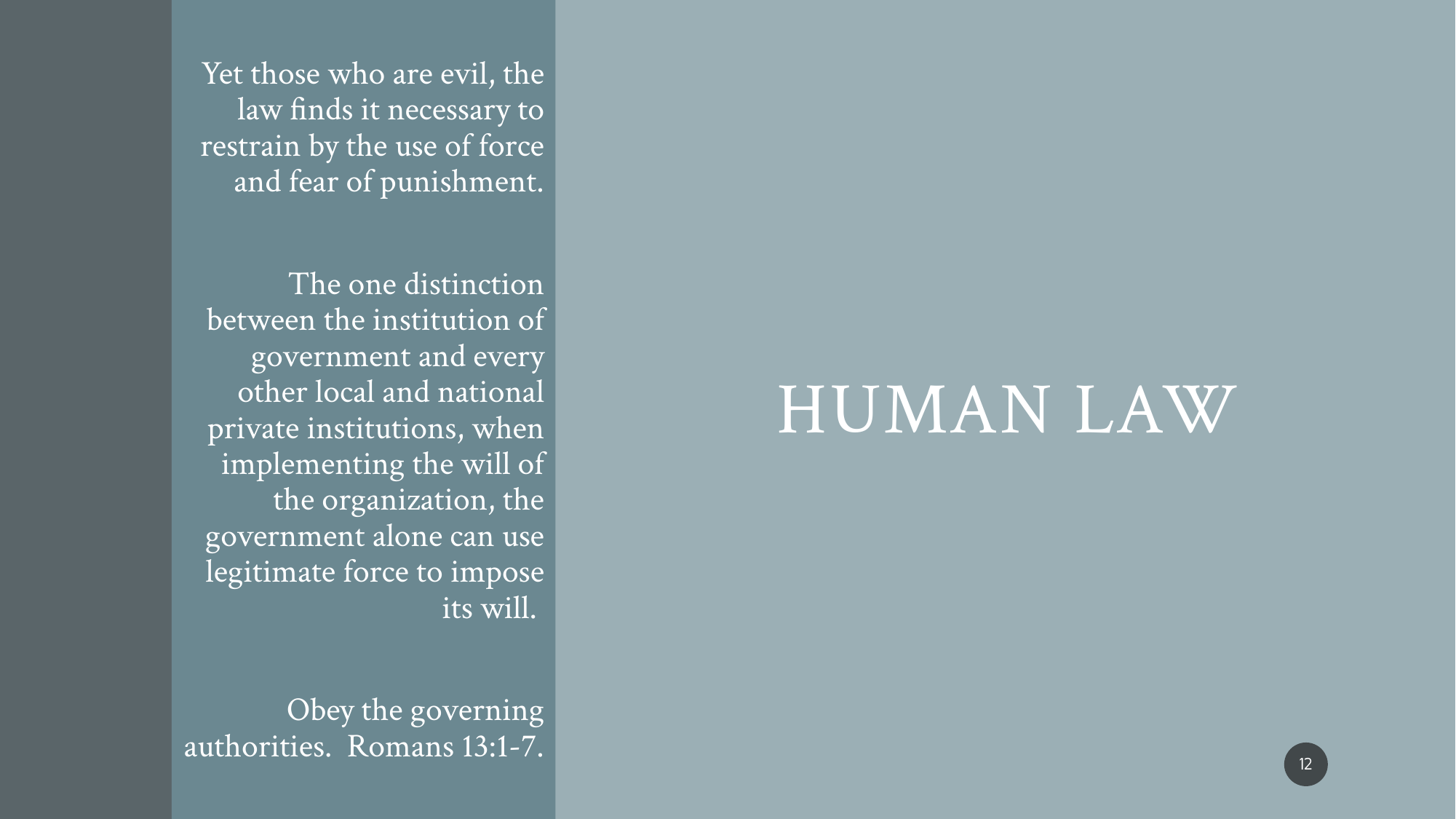

Yet those who are evil, the law finds it necessary to restrain by the use of force and fear of punishment.

The one distinction between the institution of government and every other local and national private institutions, when implementing the will of the organization, the government alone can use legitimate force to impose its will.

Obey the governing authorities.  Romans 13:1-7.
# human LAW
12